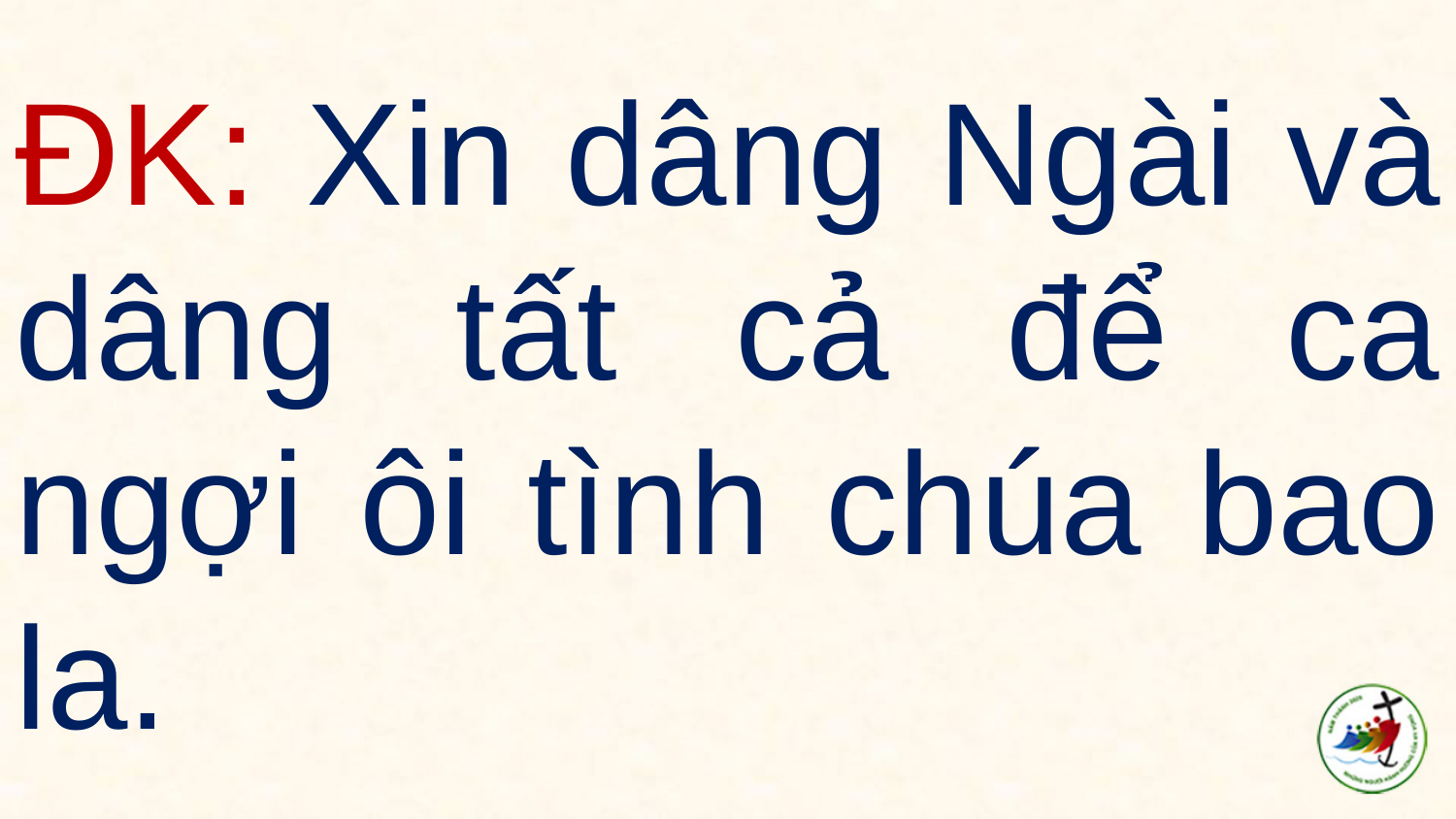

# ĐK: Xin dâng Ngài và dâng tất cả để ca ngợi ôi tình chúa bao la.